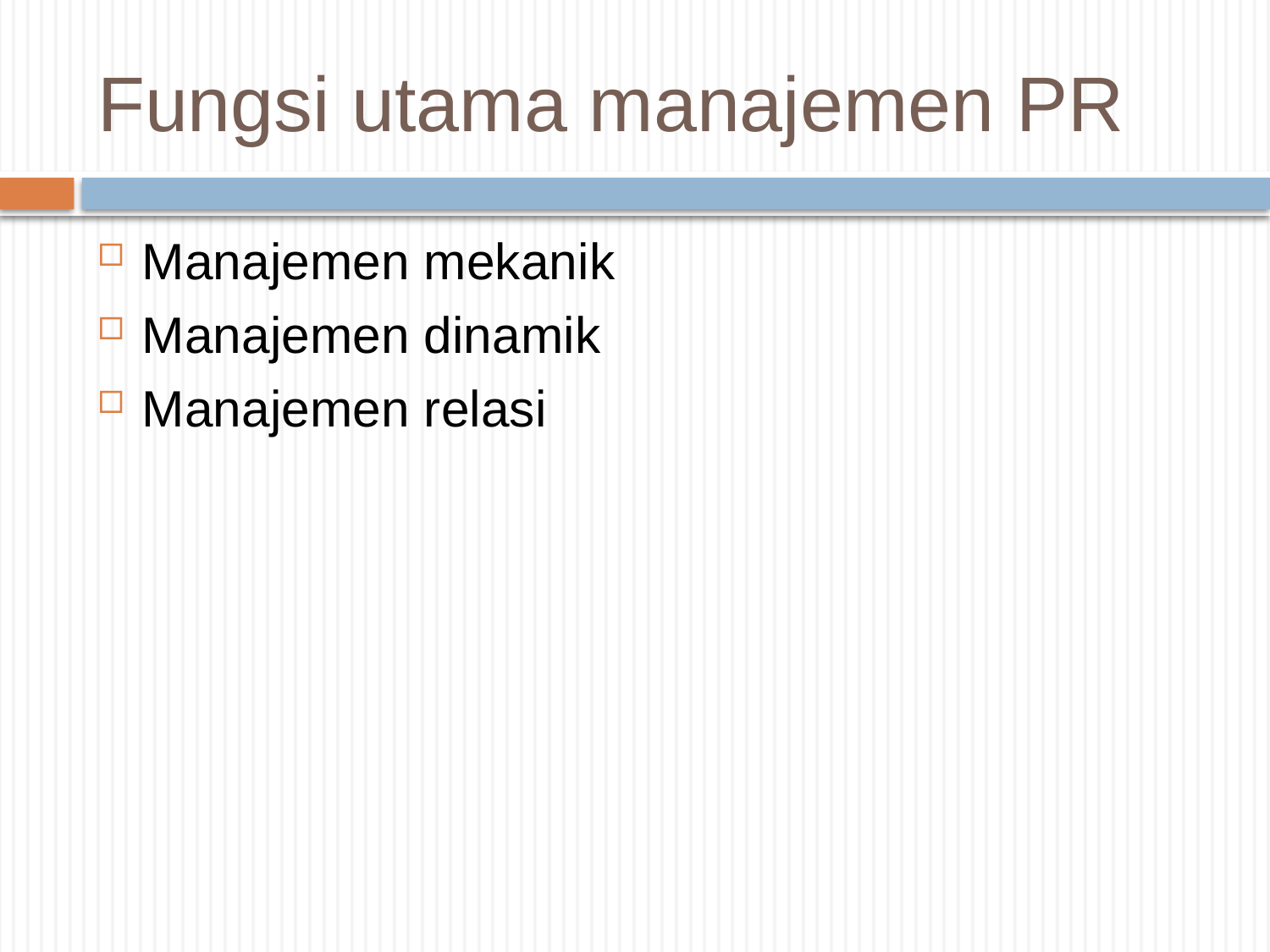

# Fungsi utama manajemen PR
Manajemen mekanik
Manajemen dinamik
Manajemen relasi